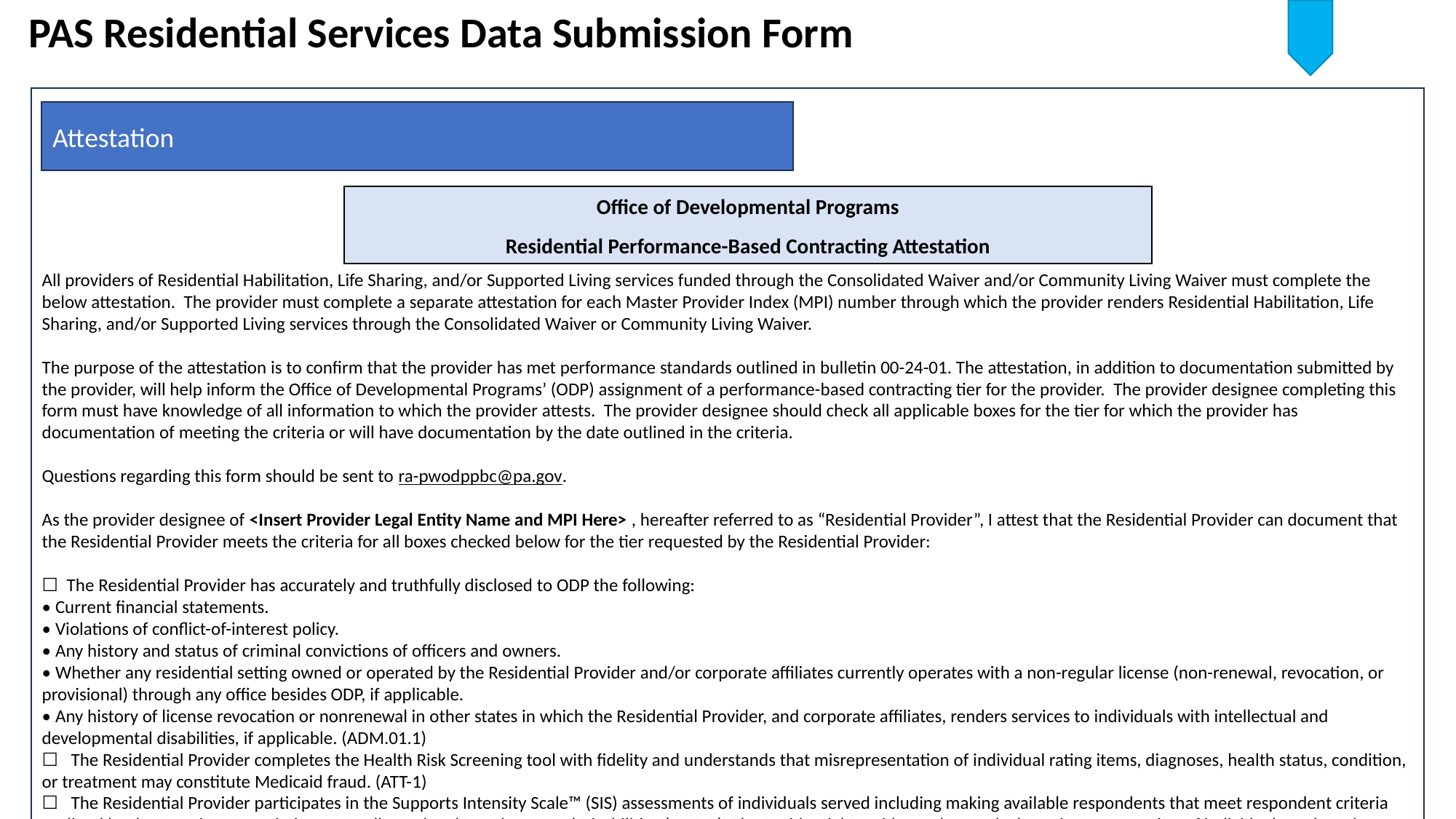

PAS Residential Services Data Submission Form

All providers of Residential Habilitation, Life Sharing, and/or Supported Living services funded through the Consolidated Waiver and/or Community Living Waiver must complete the below attestation.  The provider must complete a separate attestation for each Master Provider Index (MPI) number through which the provider renders Residential Habilitation, Life Sharing, and/or Supported Living services through the Consolidated Waiver or Community Living Waiver.

The purpose of the attestation is to confirm that the provider has met performance standards outlined in bulletin 00-24-01. The attestation, in addition to documentation submitted by the provider, will help inform the Office of Developmental Programs’ (ODP) assignment of a performance-based contracting tier for the provider.  The provider designee completing this form must have knowledge of all information to which the provider attests.  The provider designee should check all applicable boxes for the tier for which the provider has documentation of meeting the criteria or will have documentation by the date outlined in the criteria.

Questions regarding this form should be sent to ra-pwodppbc@pa.gov.

As the provider designee of <Insert Provider Legal Entity Name and MPI Here> , hereafter referred to as “Residential Provider”, I attest that the Residential Provider can document that the Residential Provider meets the criteria for all boxes checked below for the tier requested by the Residential Provider:

☐  The Residential Provider has accurately and truthfully disclosed to ODP the following:
• Current financial statements.
• Violations of conflict-of-interest policy.
• Any history and status of criminal convictions of officers and owners.
• Whether any residential setting owned or operated by the Residential Provider and/or corporate affiliates currently operates with a non-regular license (non-renewal, revocation, or provisional) through any office besides ODP, if applicable.
• Any history of license revocation or nonrenewal in other states in which the Residential Provider, and corporate affiliates, renders services to individuals with intellectual and developmental disabilities, if applicable. (ADM.01.1)
☐   The Residential Provider completes the Health Risk Screening tool with fidelity and understands that misrepresentation of individual rating items, diagnoses, health status, condition, or treatment may constitute Medicaid fraud. (ATT-1)
☐   The Residential Provider participates in the Supports Intensity Scale™ (SIS) assessments of individuals served including making available respondents that meet respondent criteria outlined by the American Association on Intellectual and Developmental Disabilities (AAIDD). The Residential Provider understands that misrepresentation of individual needs and supports may constitute Medicaid fraud. (ATT-2)
☐   By December 31, 2025 all newly hired DSPs, FLSs, and program managers complete training on Autism Spectrum Disorder (ASD) (i.e., SPeCTRUM or equivalent basic course on effectively supporting individuals with ASD) within 1-year of hire beginning January 1, 2025. (CN-DD/Bx.01.1s)
☐   By December 31, 2025 all DSPs, FLSs, and program managers complete training on Autism Spectrum Disorder (ASD) (i.e., SPeCTRUM or equivalent basic course on effectively supporting individuals with ASD) and new staff complete within 1-year of hire beginning January 1, 2025. (CN-DD/Bx.01.1ce)
☐   The Residential Provider meets the 1915(c) waiver requirements for serving individuals with a medically complex condition (CN-M.01.1)
☐   Beginning January 1, 2025, the Residential Provider supports ODP data collection on family satisfaction with Residential Provider engagement. (QI.03.3)
☐   From January 1, 2026 to December 31, 2026, the Residential Provider’s percentage of DSPs who are credentialed and/or enrolled in the NADSP eBadge program will increase by 2 percentage points. Providers having greater than 25% of DSPs credentialed are considered to meet the standard without requirement to increase percentage. (WF.01.3)
☐   From January 1, 2026 to December 31, 2026, the Residential Provider’s percentage of FLSs who are credentialed and/or enrolled in the NADSP eBadge program will increase by 2 percentage points. Providers having greater than 25% of FLSs credentialed are considered to meet the standard without requirement to increase percentage."(WF.02.3)
☐   The Residential Provider addresses the cultural and linguistic needs of direct support staff to provide high quality support for individuals (WF.04.1)

By signing this document, I attest that I have knowledge of all the information checked on this form and all information checked is accurate and that the Residential Provider will be able to produce documentation demonstrating the Residential Provider meets the requirements for all items checked upon request by ODP. Failure to produce requested documentation may result in a change of performance-based contracting tier or other sanction outlined in 55 Pa. Code §6100.742.
Attestation
Office of Developmental Programs
Residential Performance-Based Contracting Attestation
| Element | Description |
| --- | --- |
| 1 | Electronic Signature |